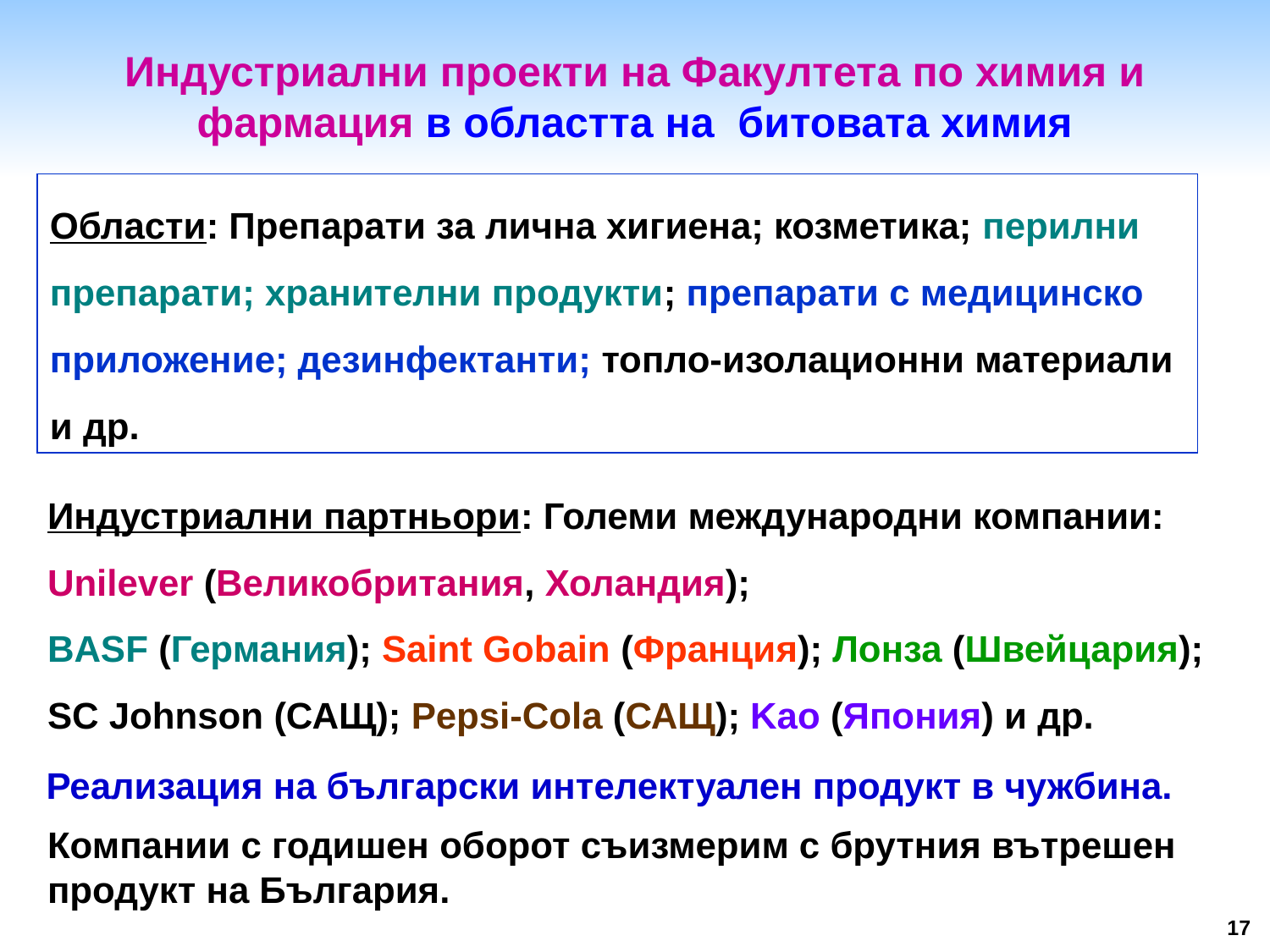

Индустриални проекти на Факултета по химия и фармация в областта на  битовата химия
Области: Препарати за лична хигиена; козметика; перилни препарати; хранителни продукти; препарати с медицинско приложение; дезинфектанти; топло-изолационни материали и др.
Индустриални партньори: Големи международни компании: Unilever (Великобритания, Холандия);
BASF (Германия); Saint Gobain (Франция); Лонза (Швейцария);
SC Johnson (САЩ); Pepsi-Cola (САЩ); Kao (Япония) и др.
Реализация на български интелектуален продукт в чужбина.
Компании с годишен оборот съизмерим с брутния вътрешен продукт на България.
17